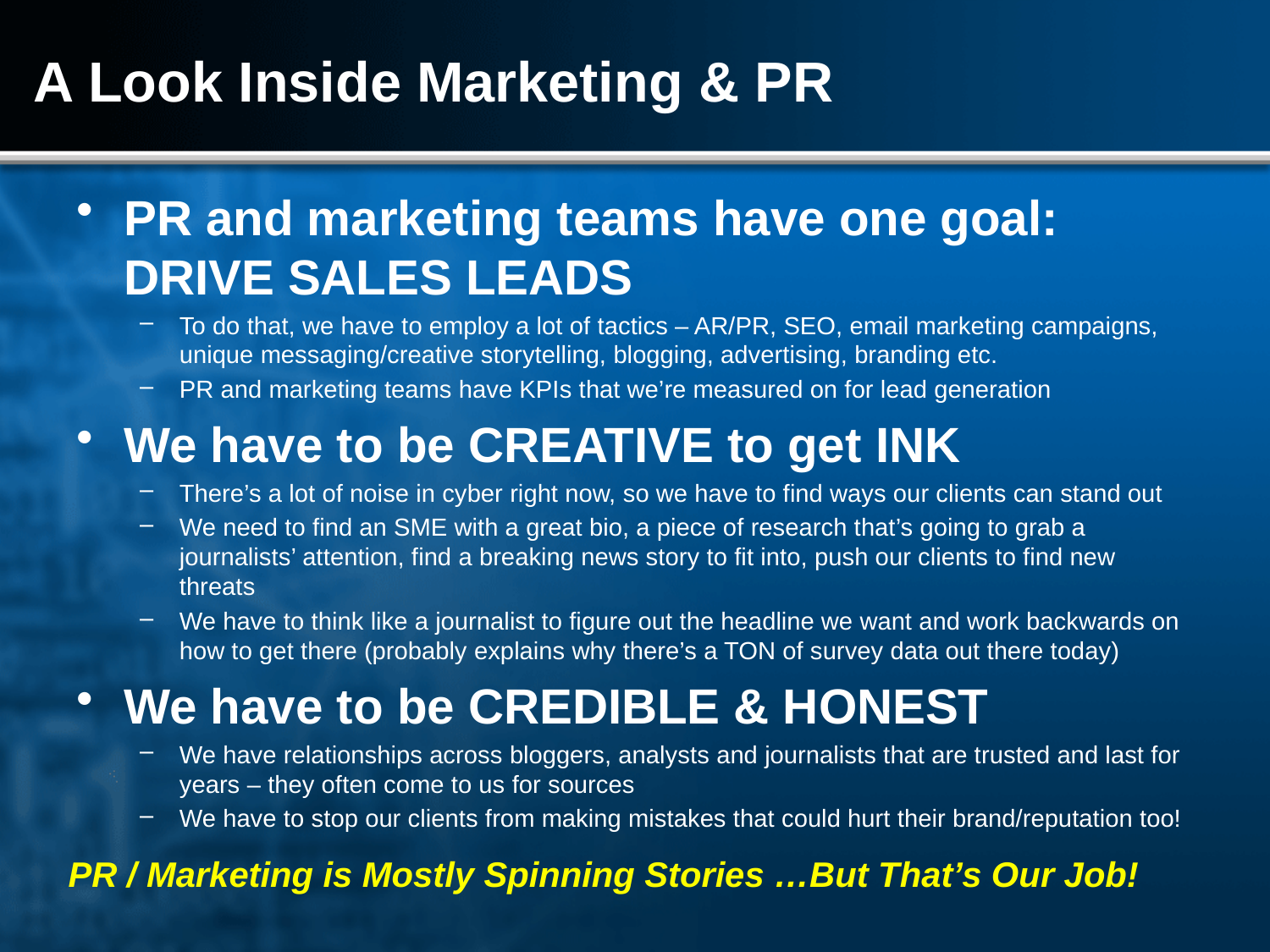

# A Look Inside Marketing & PR
PR and marketing teams have one goal: DRIVE SALES LEADS
To do that, we have to employ a lot of tactics – AR/PR, SEO, email marketing campaigns, unique messaging/creative storytelling, blogging, advertising, branding etc.
PR and marketing teams have KPIs that we’re measured on for lead generation
We have to be CREATIVE to get INK
There’s a lot of noise in cyber right now, so we have to find ways our clients can stand out
We need to find an SME with a great bio, a piece of research that’s going to grab a journalists’ attention, find a breaking news story to fit into, push our clients to find new threats
We have to think like a journalist to figure out the headline we want and work backwards on how to get there (probably explains why there’s a TON of survey data out there today)
We have to be CREDIBLE & HONEST
We have relationships across bloggers, analysts and journalists that are trusted and last for years – they often come to us for sources
We have to stop our clients from making mistakes that could hurt their brand/reputation too!

PR / Marketing is Mostly Spinning Stories …But That’s Our Job!